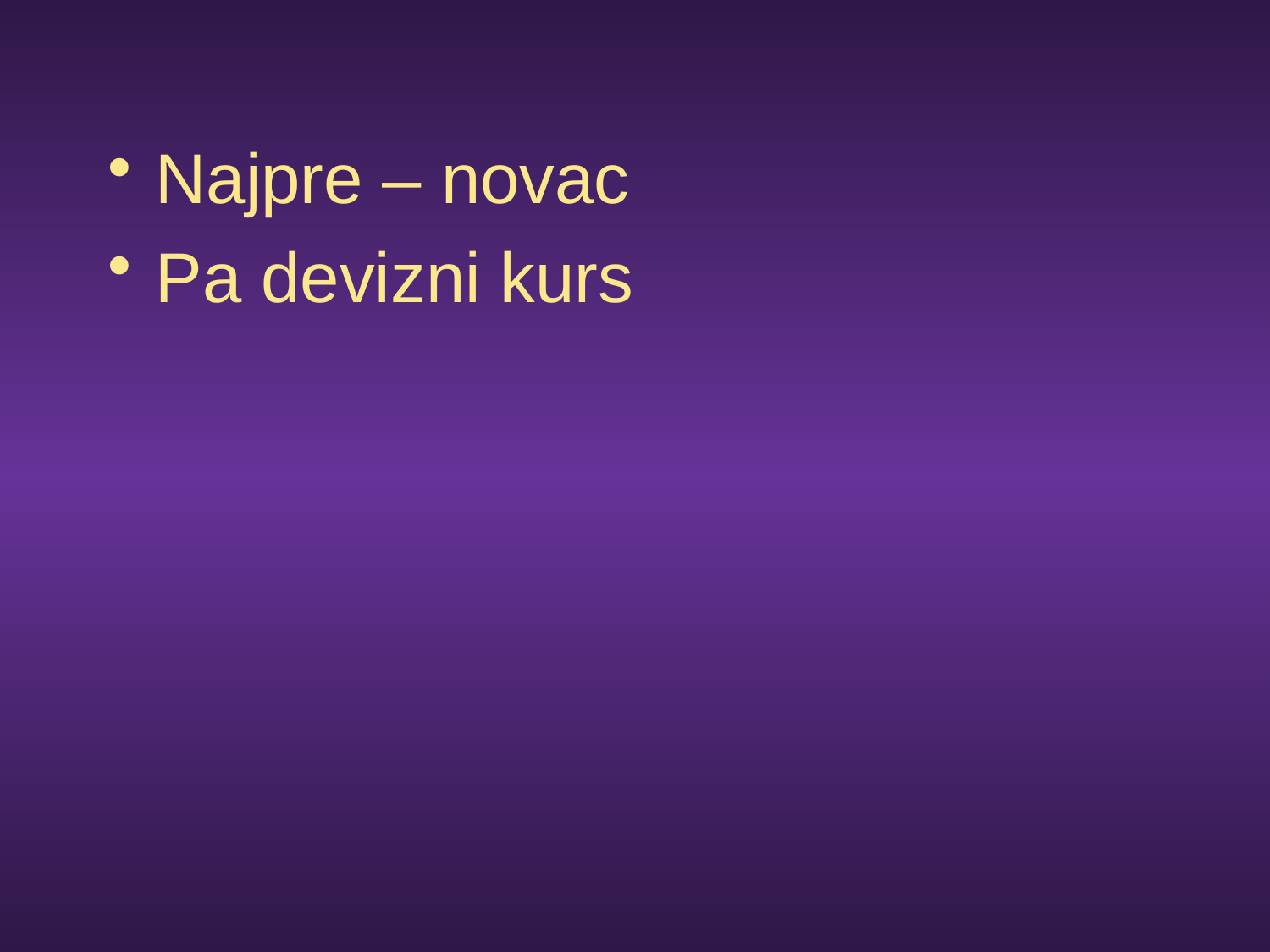

Najpre – novac
Pa devizni kurs
#